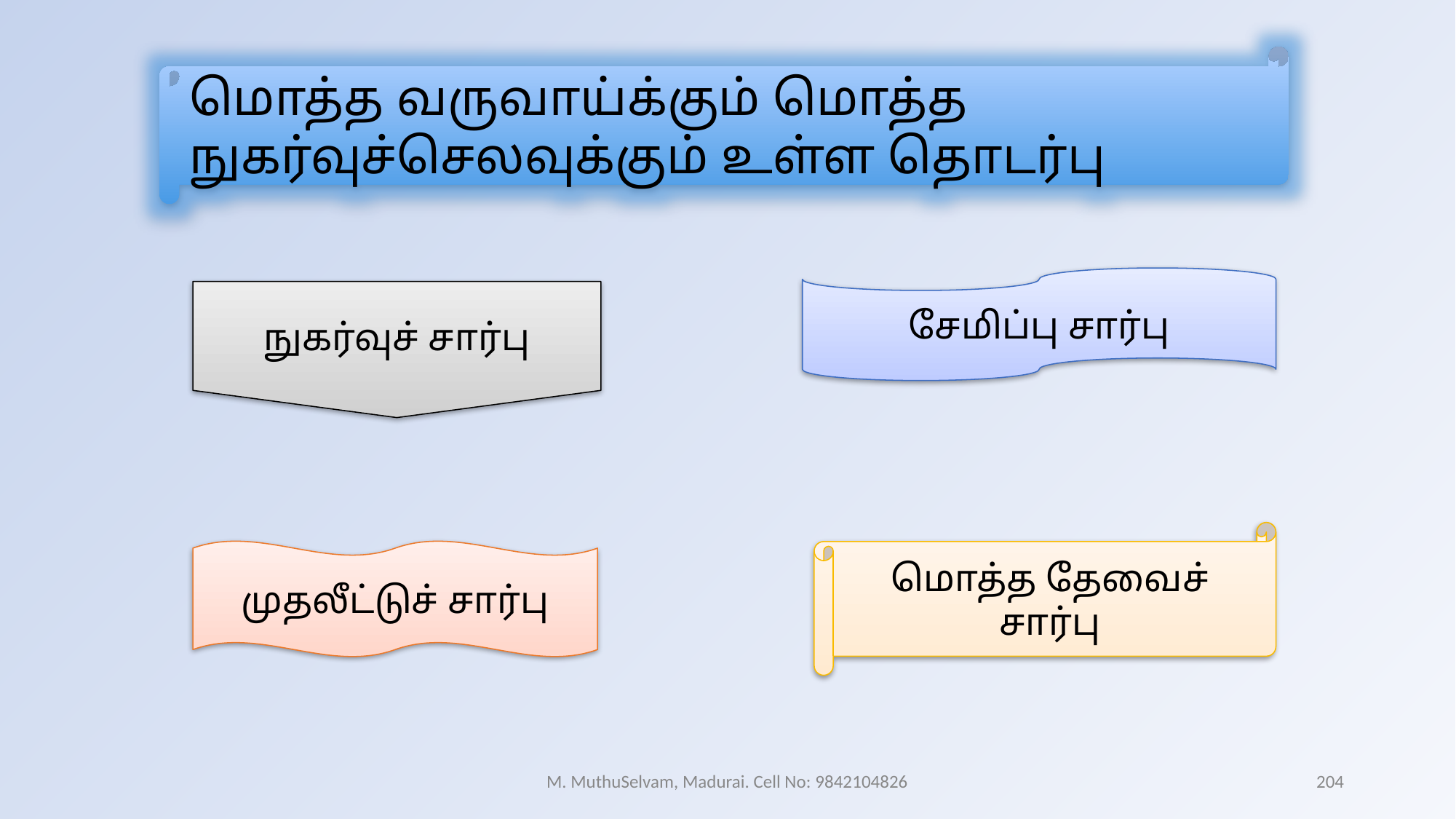

மொத்த வருவாய்க்கும் மொத்த நுகர்வுச்செலவுக்கும் உள்ள தொடர்பு
சேமிப்பு சார்பு
நுகர்வுச் சார்பு
மொத்த தேவைச் சார்பு
முதலீட்டுச் சார்பு
M. MuthuSelvam, Madurai. Cell No: 9842104826
204